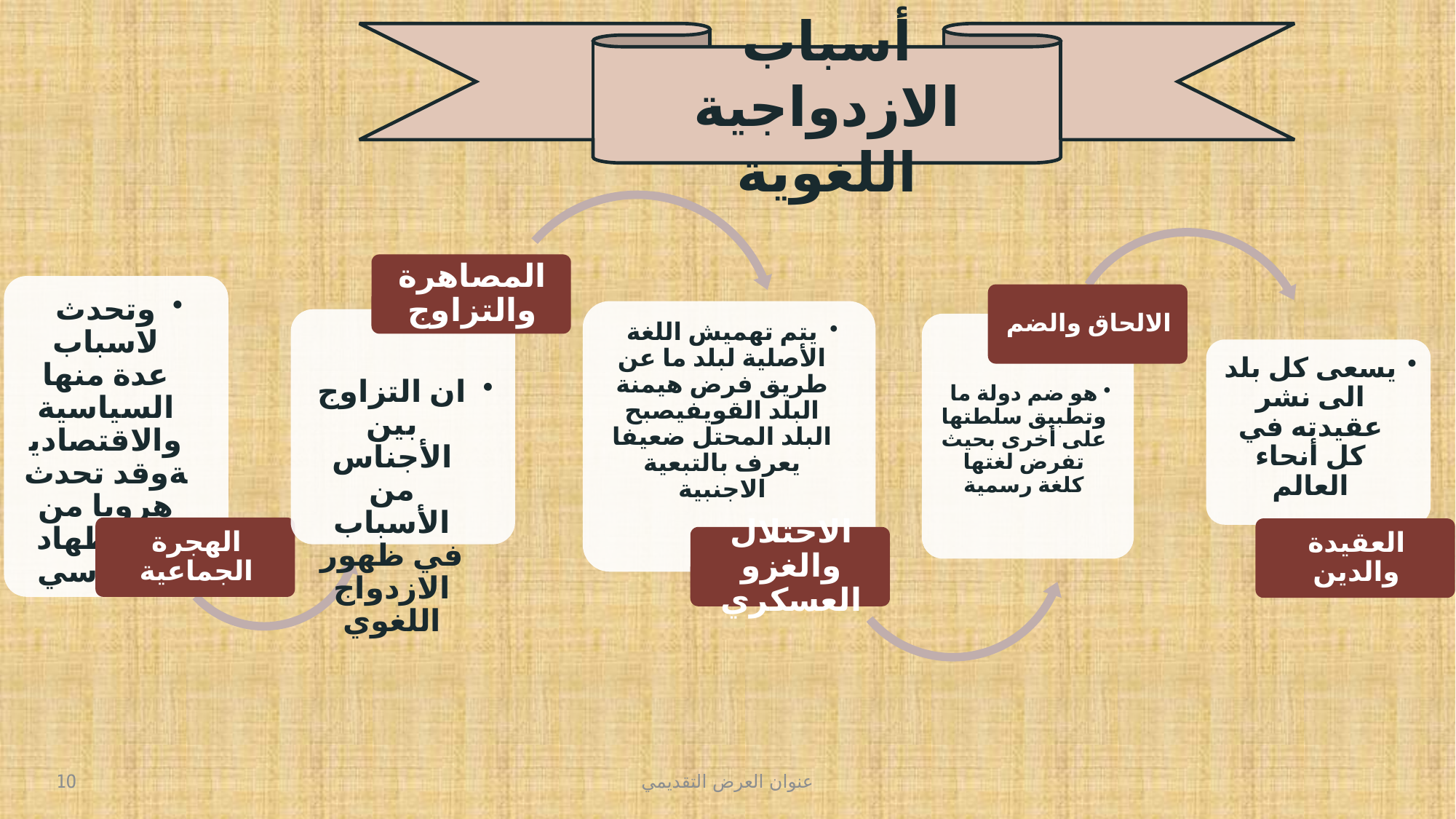

أسباب الازدواجية اللغوية
وتحدث لاسباب عدة منها السياسية والاقتصاديةوقد تحدث هروبا من الاضطهاد السياسي
الهجرة الجماعية
ان التزاوج بين الأجناس من الأسباب في ظهور الازدواج اللغوي
المصاهرة والتزاوج
يتم تهميش اللغة الأصلية لبلد ما عن طريق فرض هيمنة البلد القويفيصبح البلد المحتل ضعيفا يعرف بالتبعية الاجنبية
الاحتلال والغزو العسكري
هو ضم دولة ما وتطبيق سلطتها على أخرى بحيث تفرض لغتها كلغة رسمية

الالحاق والضم
يسعى كل بلد الى نشر عقيدته في كل أنحاء العالم
العقيدة والدين
10
عنوان العرض التقديمي